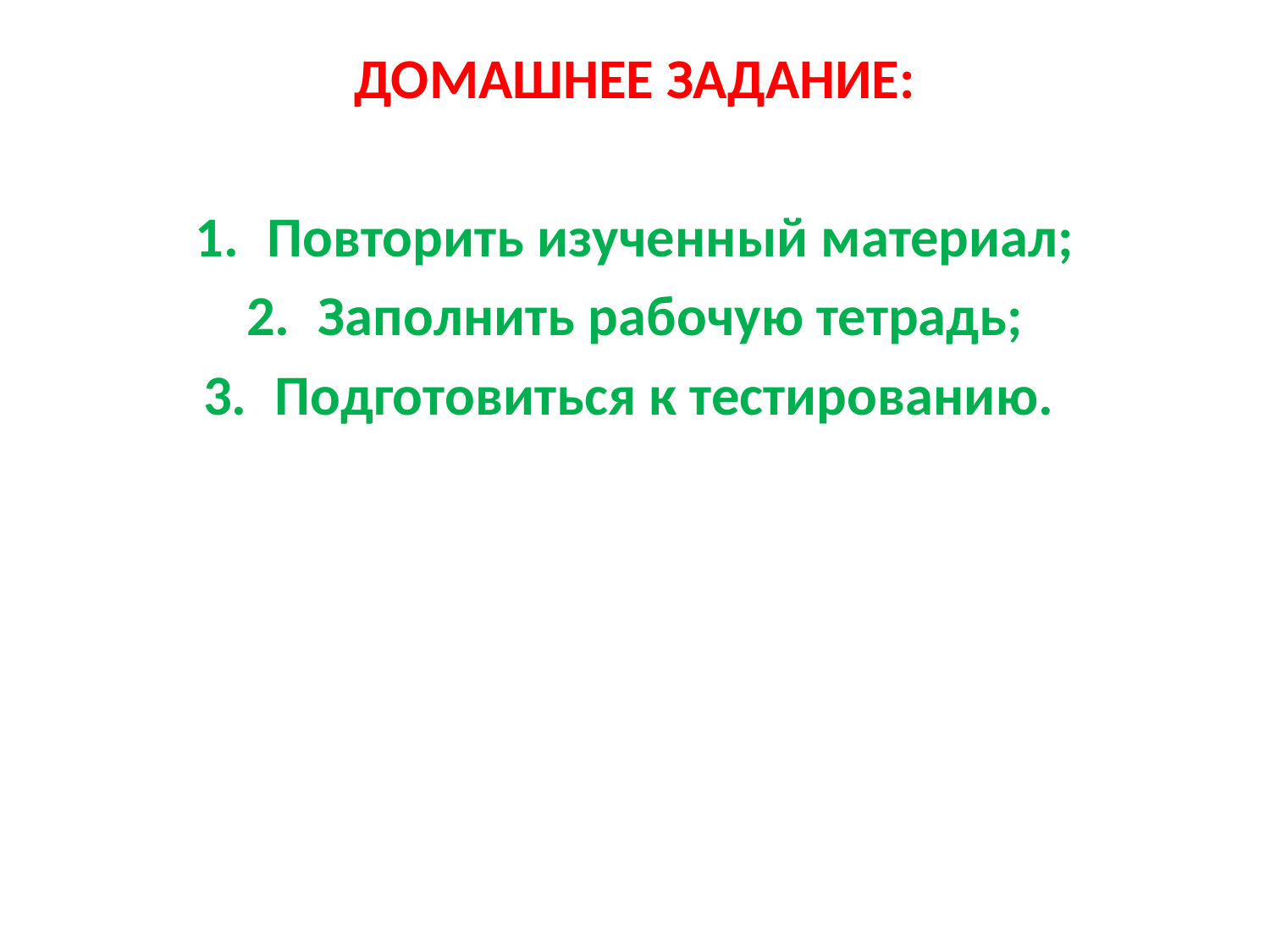

Домашнее задание:

Повторить изученный материал;
Заполнить рабочую тетрадь;
Подготовиться к тестированию.